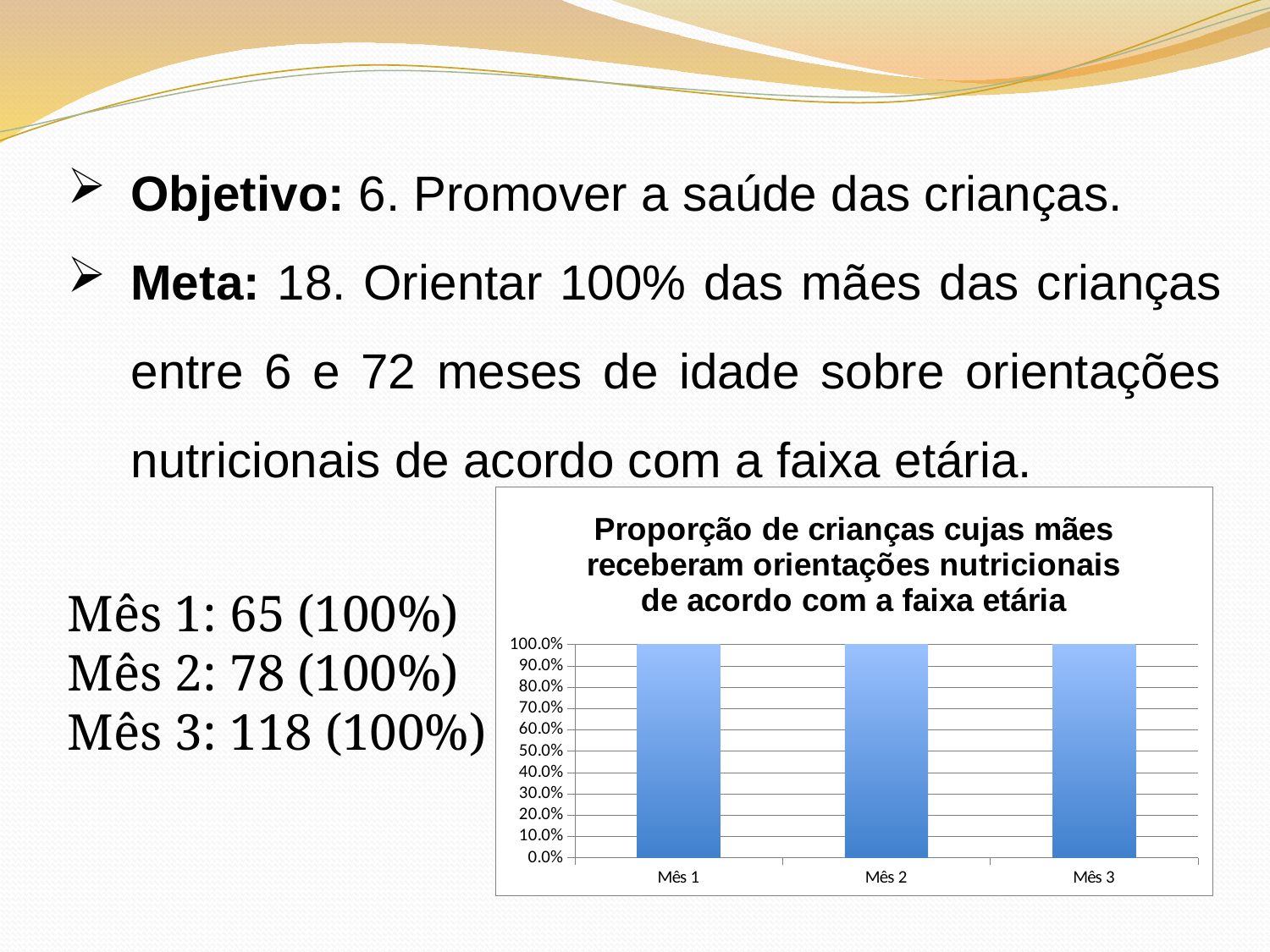

Objetivo: 6. Promover a saúde das crianças.
Meta: 18. Orientar 100% das mães das crianças entre 6 e 72 meses de idade sobre orientações nutricionais de acordo com a faixa etária.

### Chart: Proporção de crianças cujas mães receberam orientações nutricionais de acordo com a faixa etária

| Category | Proporção de crianças cujas mães receberam orientações nutricionais de acordo com a faixa etária |
|---|---|
| Mês 1 | 1.0 |
| Mês 2 | 1.0 |
| Mês 3 | 1.0 |
Mês 1: 65 (100%)
Mês 2: 78 (100%)
Mês 3: 118 (100%)